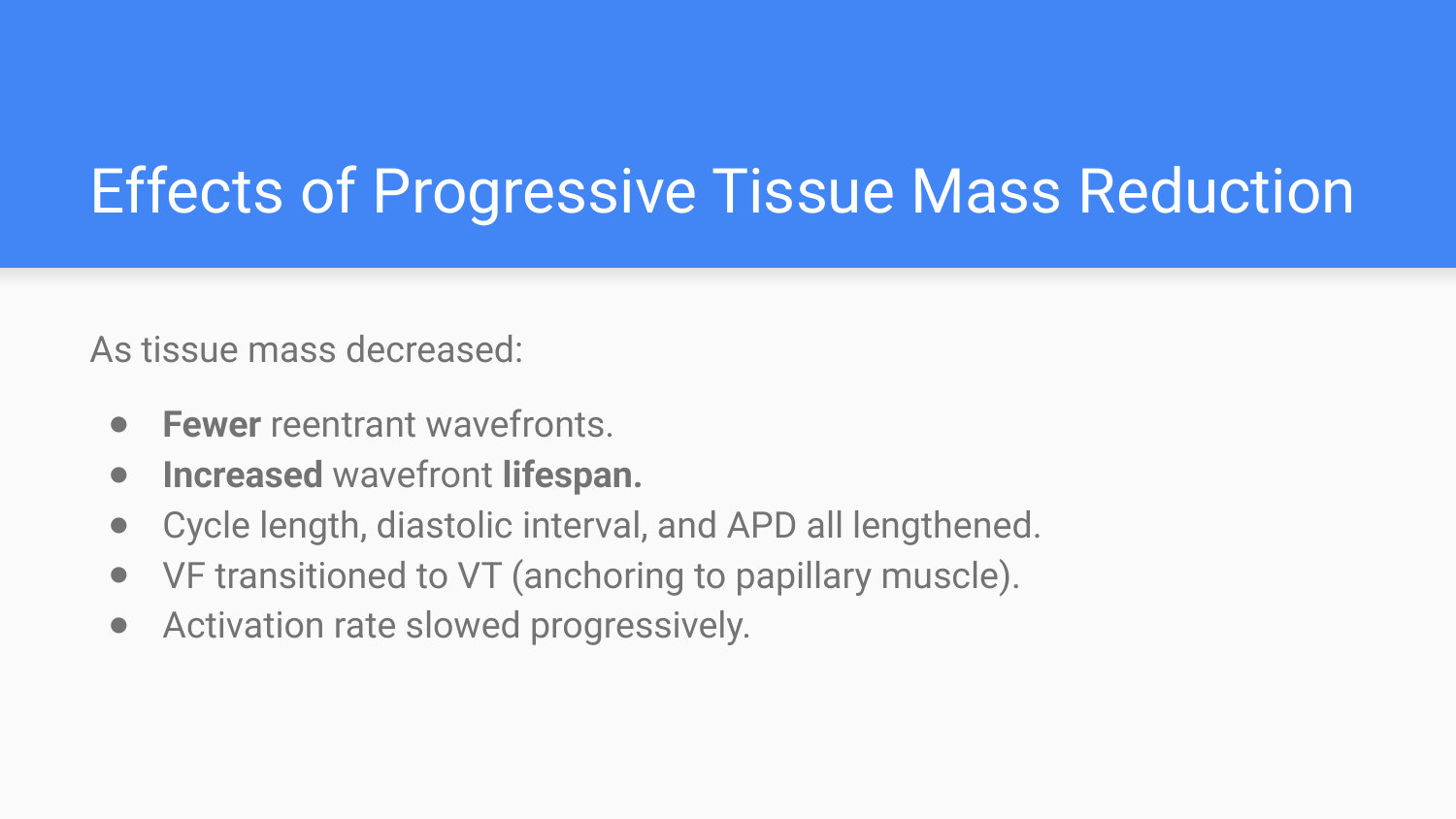

# Effects of Progressive Tissue Mass Reduction
As tissue mass decreased:
Fewer reentrant wavefronts.
Increased wavefront lifespan.
Cycle length, diastolic interval, and APD all lengthened.
VF transitioned to VT (anchoring to papillary muscle).
Activation rate slowed progressively.